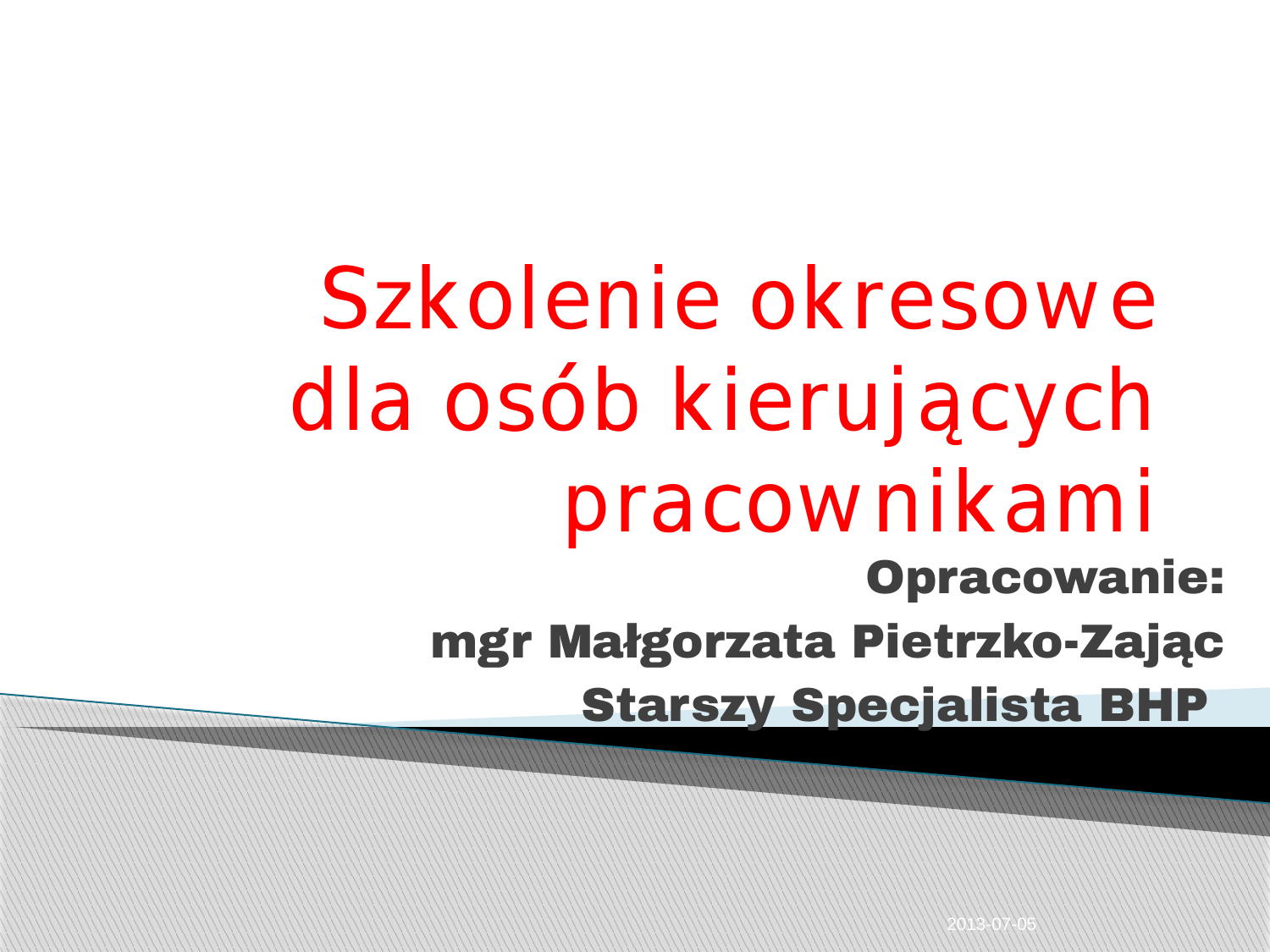

# Szkolenie okresowe dla osób kierujących pracownikami
Opracowanie:
mgr Małgorzata Pietrzko-Zając
Starszy Specjalista BHP

Małgorzata Pietrzko-Zając                                          Starszy Specjalista BHP
2013-07-05